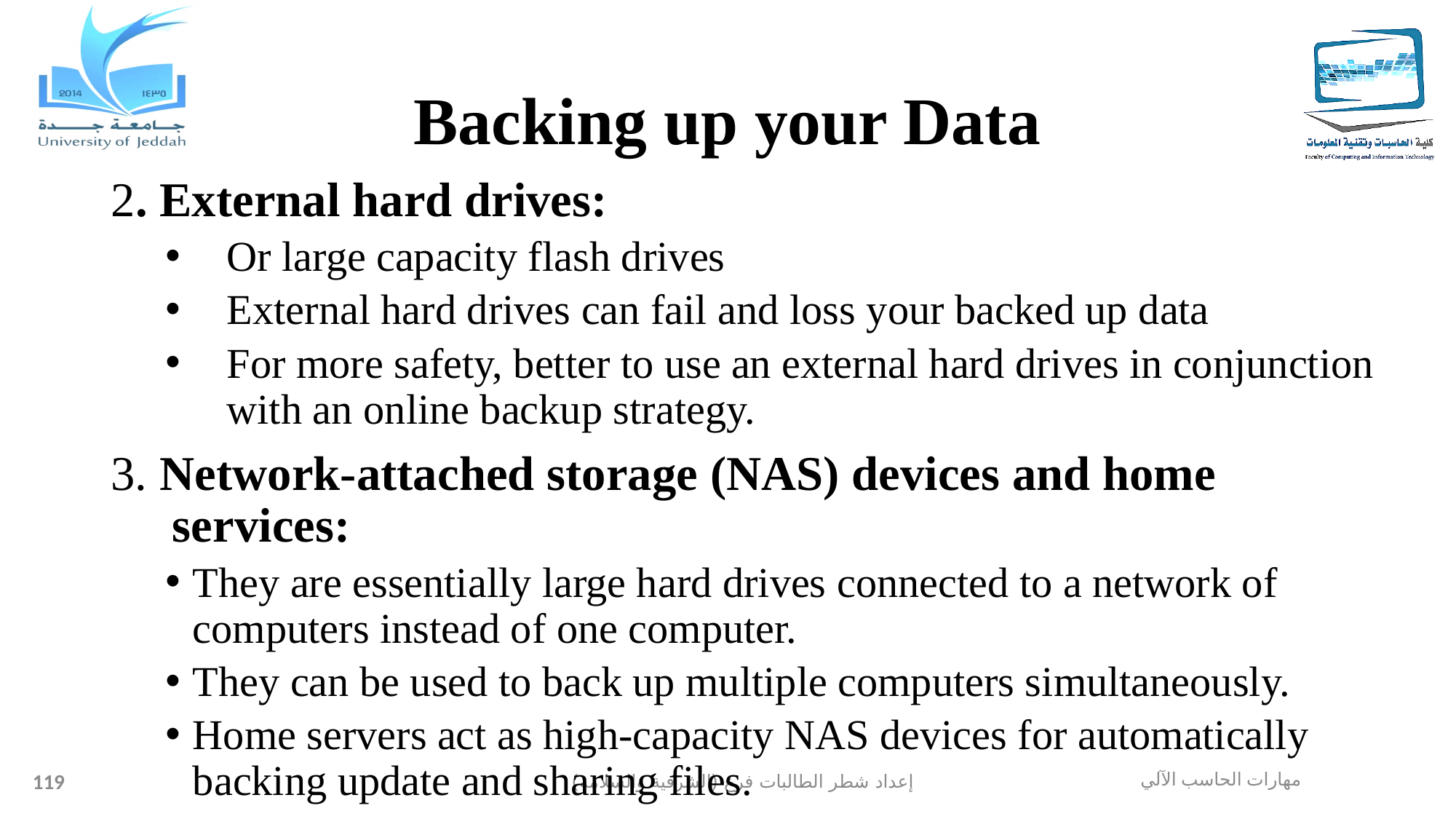

# Backing up your Data
2. External hard drives:
Or large capacity flash drives
External hard drives can fail and loss your backed up data
For more safety, better to use an external hard drives in conjunction with an online backup strategy.
3. Network-attached storage (NAS) devices and home services:
They are essentially large hard drives connected to a network of computers instead of one computer.
They can be used to back up multiple computers simultaneously.
Home servers act as high-capacity NAS devices for automatically backing update and sharing files.
119
إعداد شطر الطالبات فرع (الشرفية والسلامة)